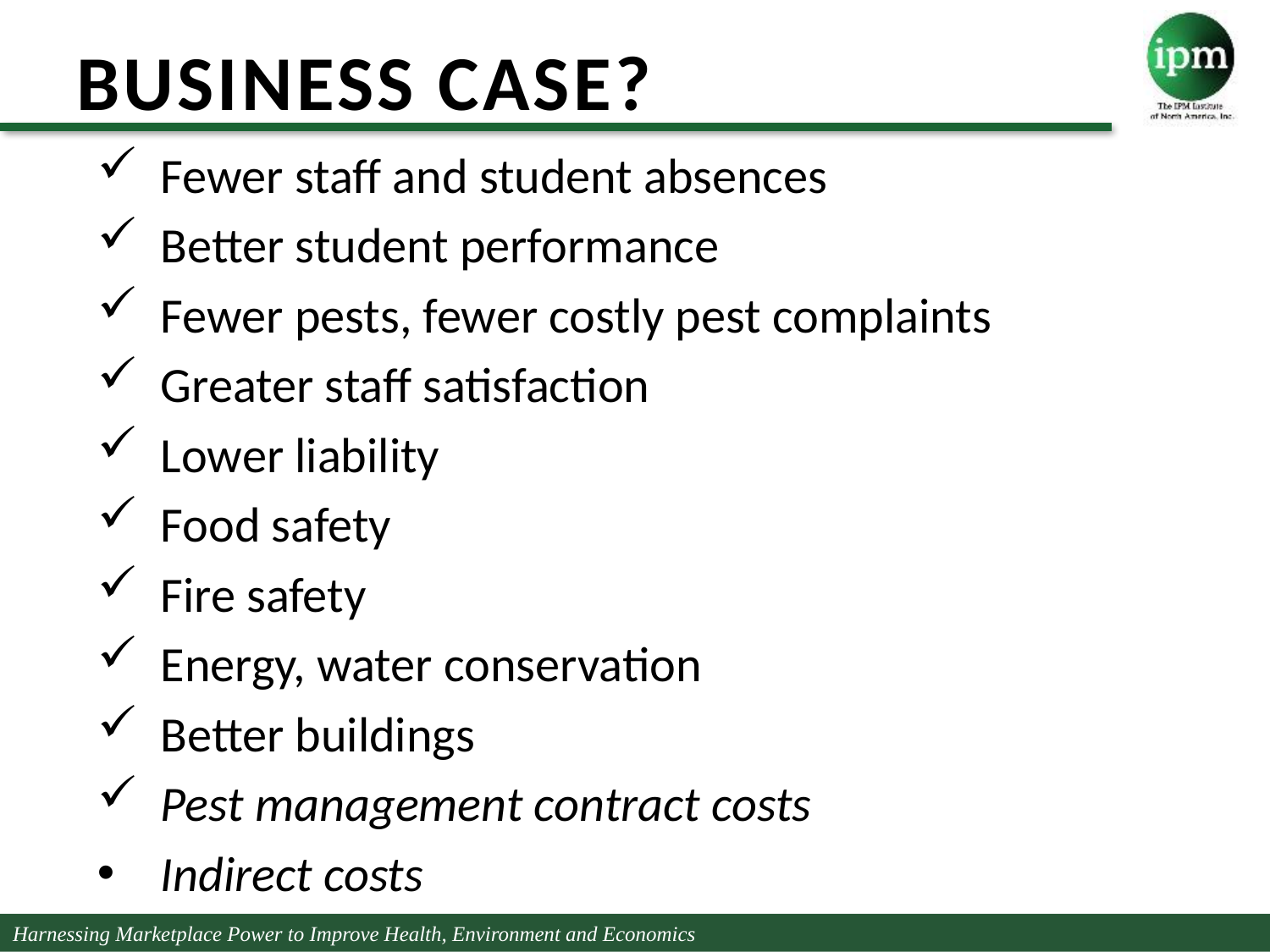

Business Case?
Fewer staff and student absences
Better student performance
Fewer pests, fewer costly pest complaints
Greater staff satisfaction
Lower liability
Food safety
Fire safety
Energy, water conservation
Better buildings
Pest management contract costs
Indirect costs